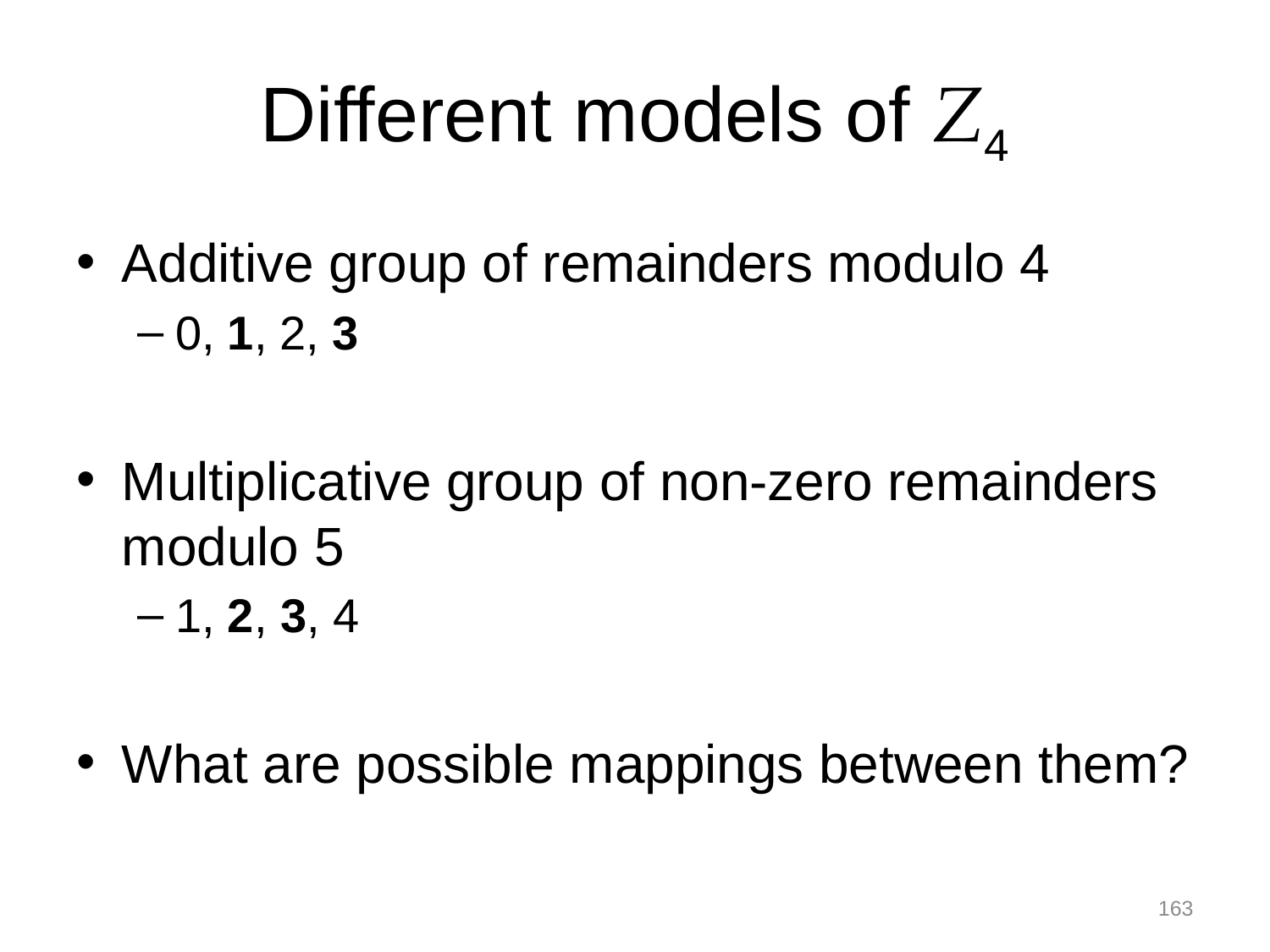

# Different models of Z4
Additive group of remainders modulo 4
0, 1, 2, 3

Multiplicative group of non-zero remainders modulo 5
1, 2, 3, 4

What are possible mappings between them?
163